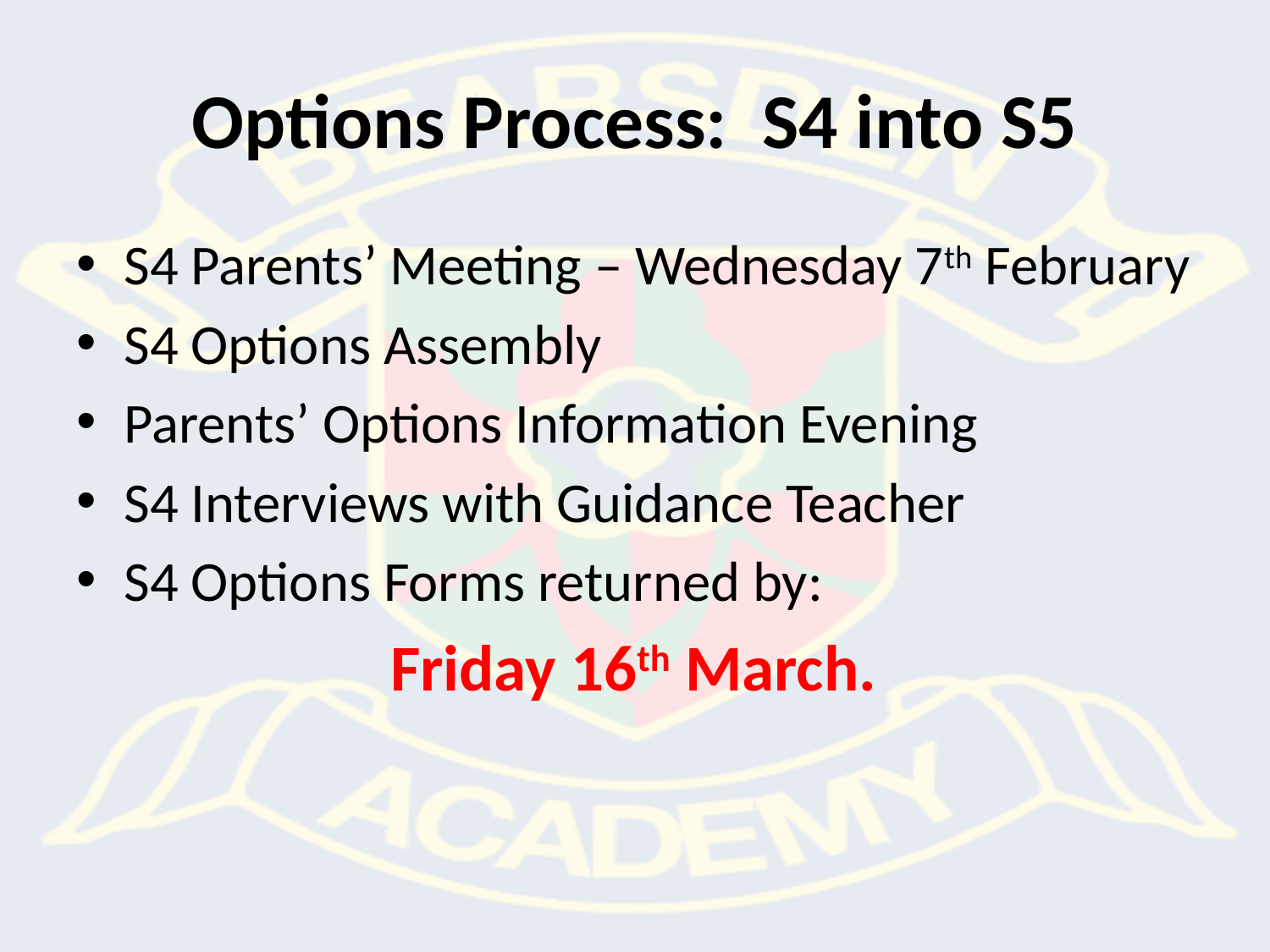

# Options Process:  S4 into S5
S4 Parents’ Meeting – Wednesday 7th February
S4 Options Assembly
Parents’ Options Information Evening
S4 Interviews with Guidance Teacher
S4 Options Forms returned by:
			 Friday 16th March.